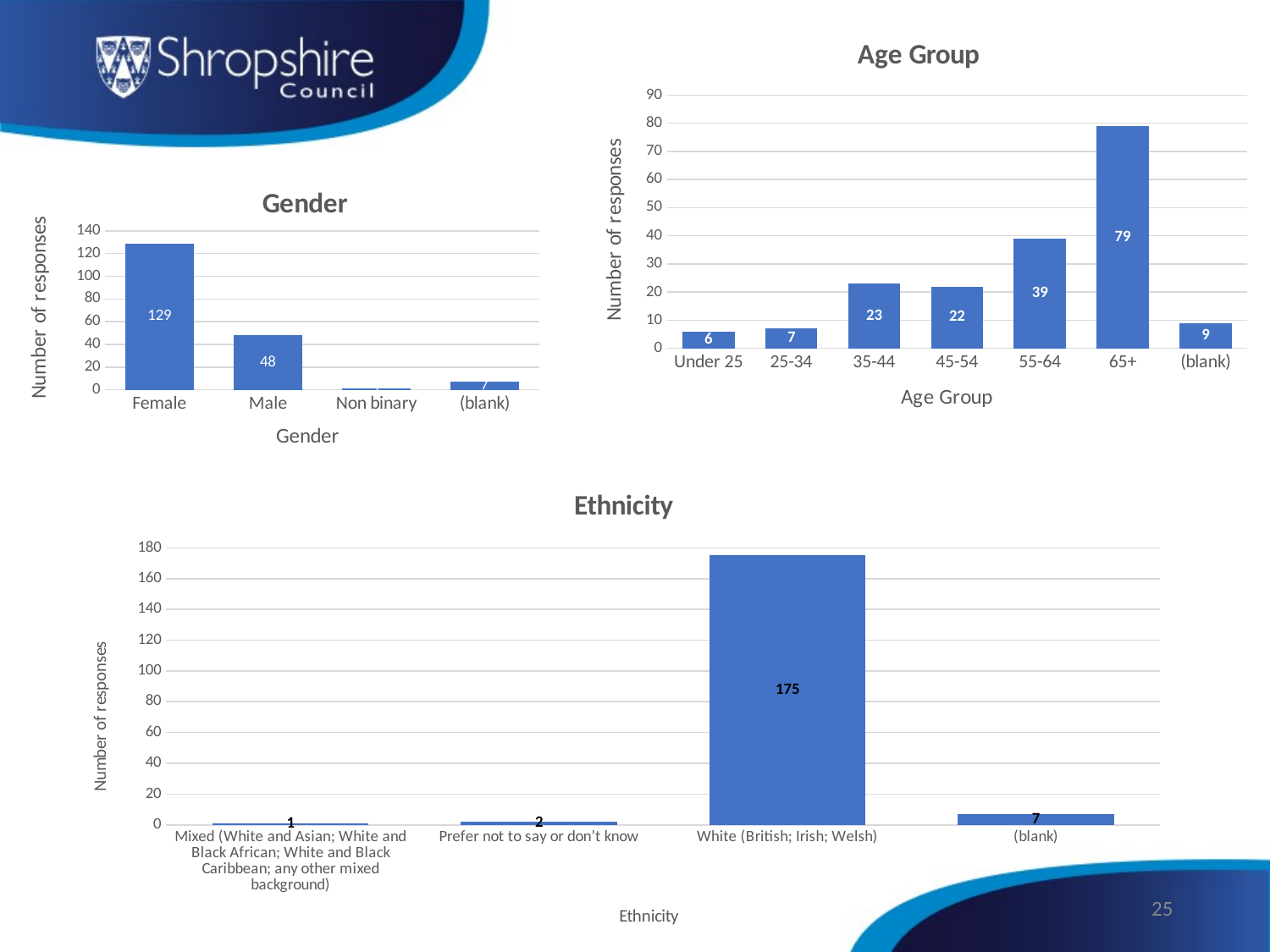

### Chart: Age Group

| Category | Total |
|---|---|
| Under 25 | 6.0 |
| 25-34 | 7.0 |
| 35-44 | 23.0 |
| 45-54 | 22.0 |
| 55-64 | 39.0 |
| 65+ | 79.0 |
| (blank) | 9.0 |

### Chart: Gender

| Category | Total |
|---|---|
| Female | 129.0 |
| Male | 48.0 |
| Non binary | 1.0 |
| (blank) | 7.0 |

### Chart: Ethnicity

| Category | Total |
|---|---|
| Mixed (White and Asian; White and Black African; White and Black Caribbean; any other mixed background) | 1.0 |
| Prefer not to say or don’t know | 2.0 |
| White (British; Irish; Welsh) | 175.0 |
| (blank) | 7.0 |
25